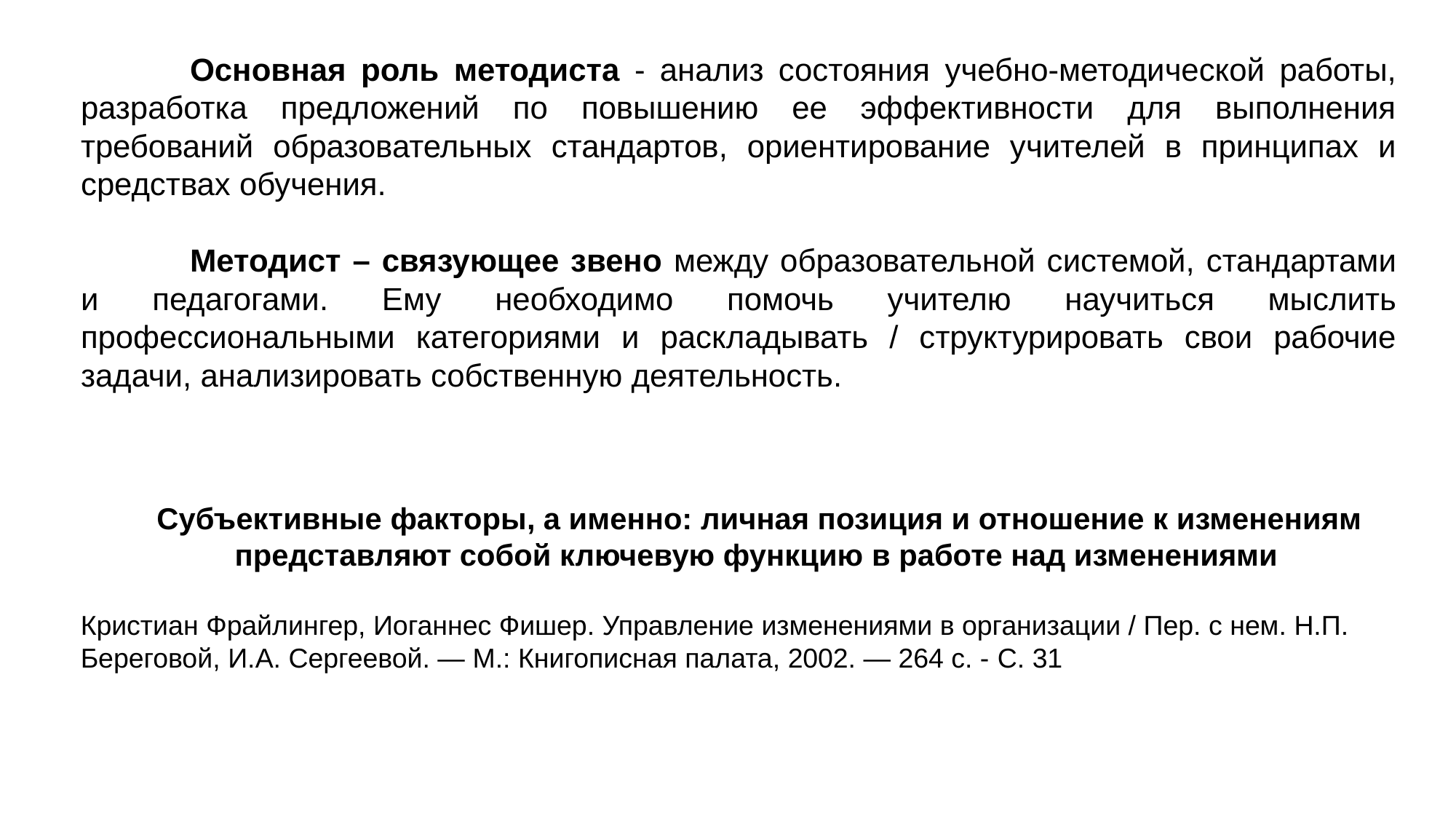

Основная роль методиста - анализ состояния учебно-методической работы, разработка предложений по повышению ее эффективности для выполнения требований образовательных стандартов, ориентирование учителей в принципах и средствах обучения.

	Методист – связующее звено между образовательной системой, стандартами и педагогами. Ему необходимо помочь учителю научиться мыслить профессиональными категориями и раскладывать / структурировать свои рабочие задачи, анализировать собственную деятельность.

 Cубъективные факторы, а именно: личная позиция и отношение к изменениям представляют собой ключевую функцию в работе над изменениями

Кристиан Фрайлингер, Иоганнес Фишер. Управление изменениями в организации / Пер. с нем. Н.П. Береговой, И.А. Сергеевой. — М.: Книгописная палата, 2002. — 264 с. - C. 31